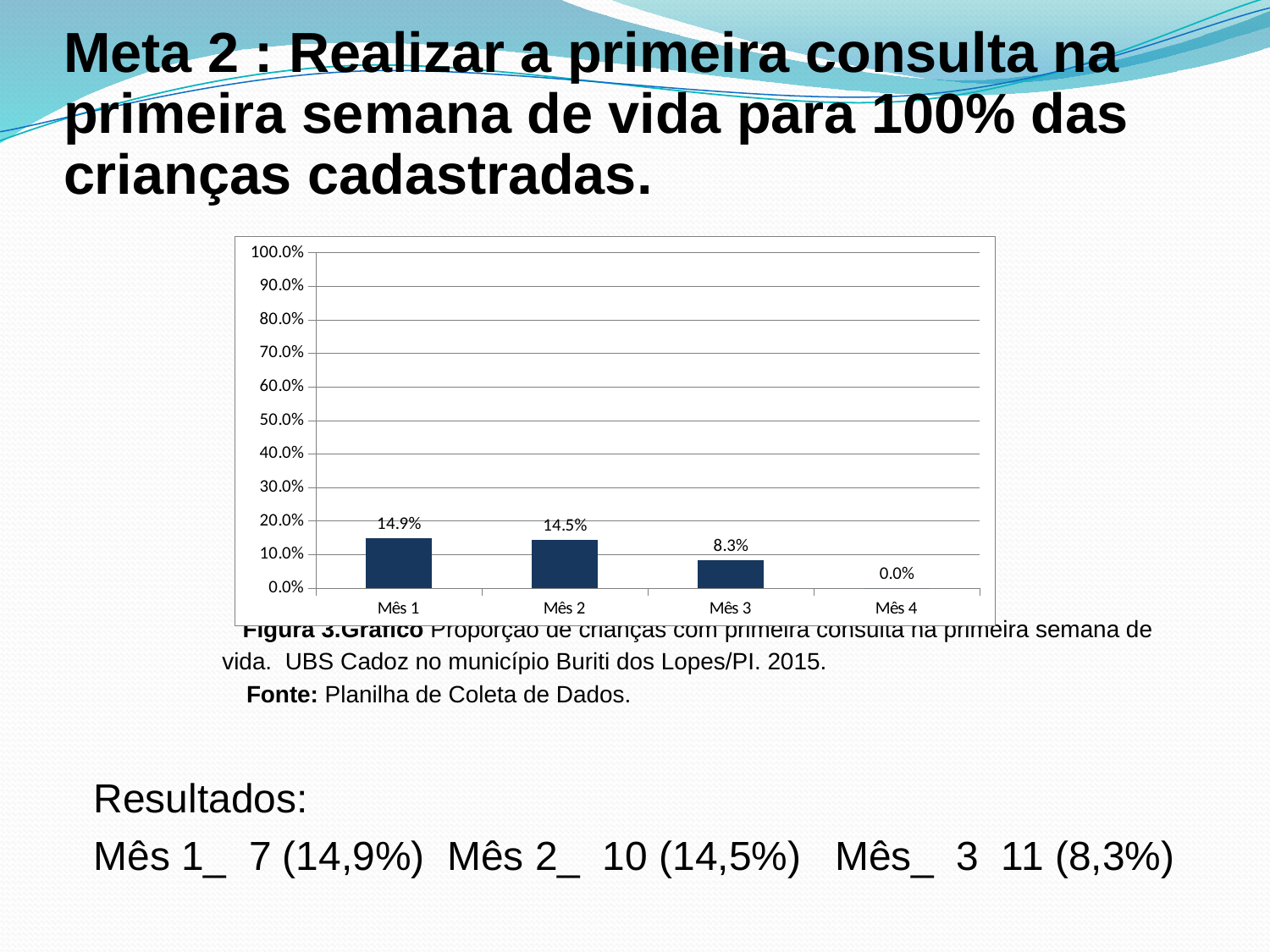

# Meta 2 : Realizar a primeira consulta na primeira semana de vida para 100% das crianças cadastradas.

   Figura 3.Gráfico Proporção de crianças com primeira consulta na primeira semana de                  vida.  UBS Cadoz no município Buriti dos Lopes/PI. 2015.
                         Fonte: Planilha de Coleta de Dados.

 Resultados:
 Mês 1_  7 (14,9%)  Mês 2_  10 (14,5%)   Mês_  3  11 (8,3%)

### Chart

| Category | Proporção de crianças com primeira consulta na primeira semana de vida |
|---|---|
| Mês 1 | 0.14893617021276687 |
| Mês 2 | 0.14492753623188406 |
| Mês 3 | 0.08333333333333334 |
| Mês 4 | 0.0 |